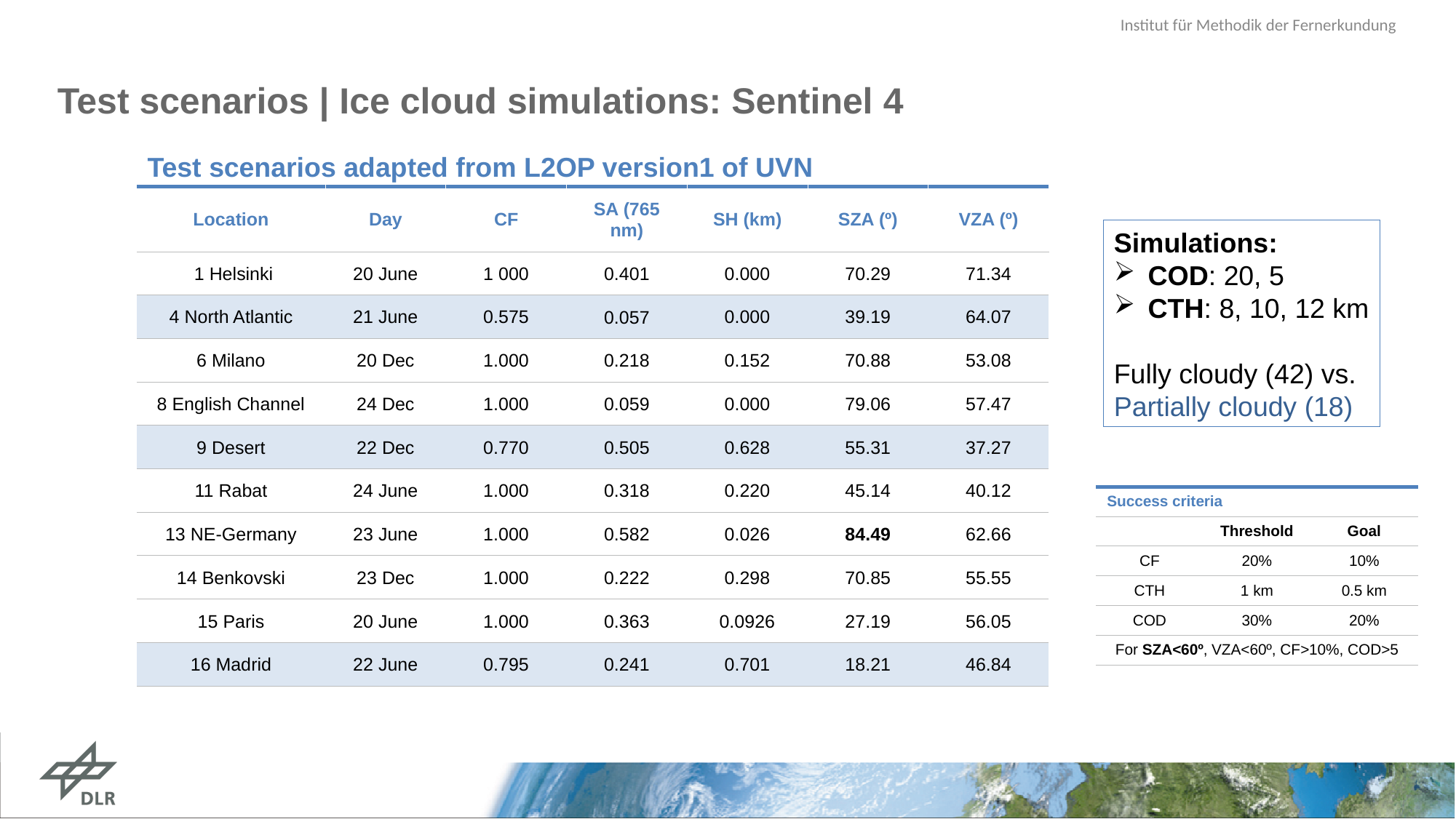

Test scenarios | Ice cloud simulations: Sentinel 4
Test scenarios adapted from L2OP version1 of UVN
| Location | Day | CF | SA (765 nm) | SH (km) | SZA (º) | VZA (º) |
| --- | --- | --- | --- | --- | --- | --- |
| 1 Helsinki | 20 June | 1 000 | 0.401 | 0.000 | 70.29 | 71.34 |
| 4 North Atlantic | 21 June | 0.575 | 0.057 | 0.000 | 39.19 | 64.07 |
| 6 Milano | 20 Dec | 1.000 | 0.218 | 0.152 | 70.88 | 53.08 |
| 8 English Channel | 24 Dec | 1.000 | 0.059 | 0.000 | 79.06 | 57.47 |
| 9 Desert | 22 Dec | 0.770 | 0.505 | 0.628 | 55.31 | 37.27 |
| 11 Rabat | 24 June | 1.000 | 0.318 | 0.220 | 45.14 | 40.12 |
| 13 NE-Germany | 23 June | 1.000 | 0.582 | 0.026 | 84.49 | 62.66 |
| 14 Benkovski | 23 Dec | 1.000 | 0.222 | 0.298 | 70.85 | 55.55 |
| 15 Paris | 20 June | 1.000 | 0.363 | 0.0926 | 27.19 | 56.05 |
| 16 Madrid | 22 June | 0.795 | 0.241 | 0.701 | 18.21 | 46.84 |
Simulations:
COD: 20, 5
CTH: 8, 10, 12 km

Fully cloudy (42) vs.
Partially cloudy (18)
| Success criteria |  |  |
| --- | --- | --- |
|  | Threshold | Goal |
| CF | 20% | 10% |
| CTH | 1 km | 0.5 km |
| COD | 30% | 20% |
| For SZA<60º, VZA<60º, CF>10%, COD>5 |  |  |